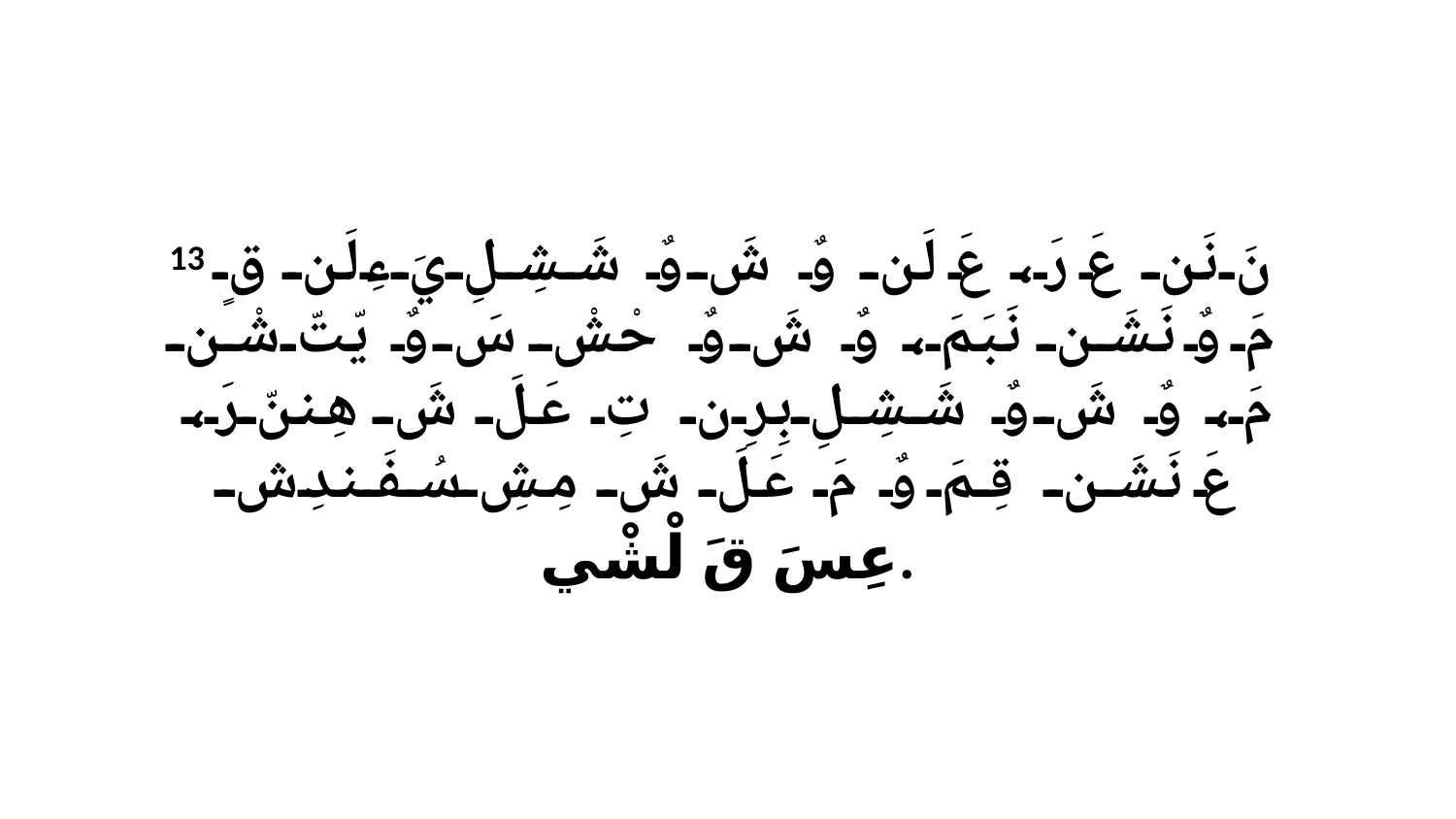

13 نَ نَن عَ رَ، عَ لَن وٌ شَ وٌ شَشِلِ يَءِلَن قٍ مَ وٌ نَشَن نَبَمَ، وٌ شَ وٌ حْشْ سَ وٌ يّتّ شْن مَ، وٌ شَ وٌ شَشِلِ بِرِن تِ عَلَ شَ هِننّ رَ، عَ نَشَن قِمَ وٌ مَ عَلَ شَ مِشِ سُفَندِشِ عِسَ قَ لْشْي.